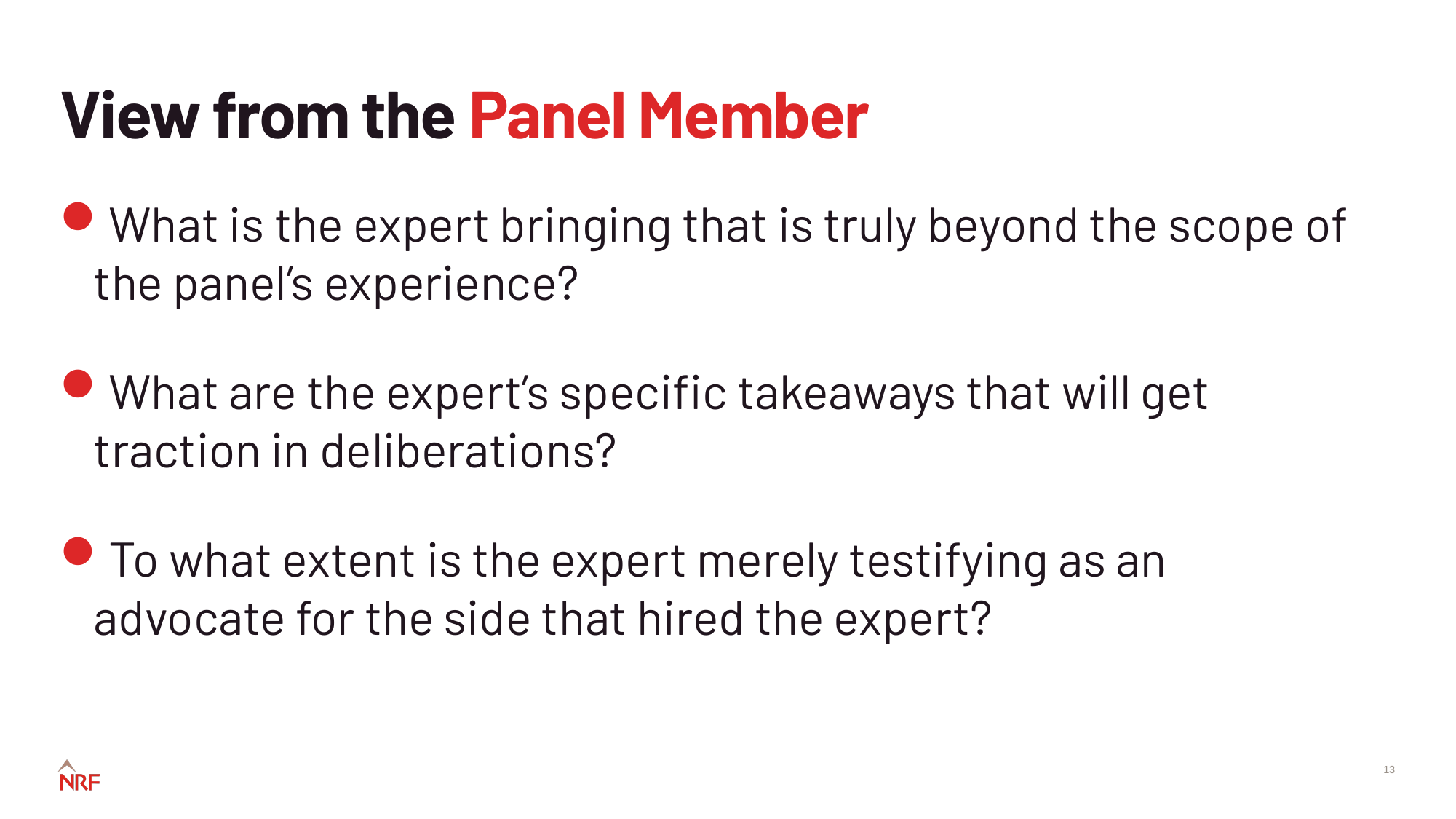

# View from the Panel Member
What is the expert bringing that is truly beyond the scope of the panel’s experience?

What are the expert’s specific takeaways that will get traction in deliberations?

To what extent is the expert merely testifying as an advocate for the side that hired the expert?

13